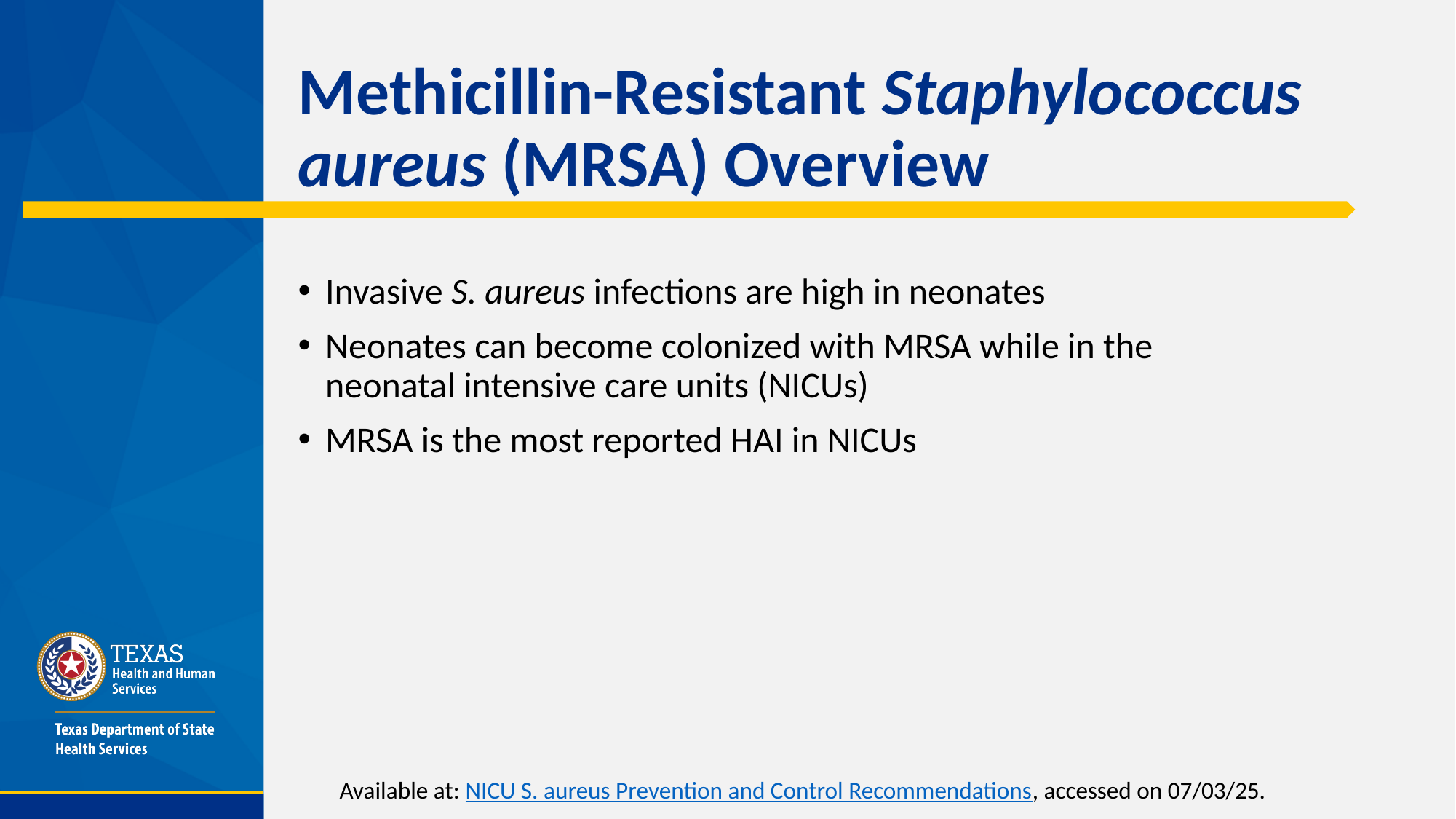

# Methicillin-Resistant Staphylococcus aureus (MRSA) Overview
Invasive S. aureus infections are high in neonates
Neonates can become colonized with MRSA while in the neonatal intensive care units (NICUs)
MRSA is the most reported HAI in NICUs

Available at: NICU S. aureus Prevention and Control Recommendations, accessed on 07/03/25.